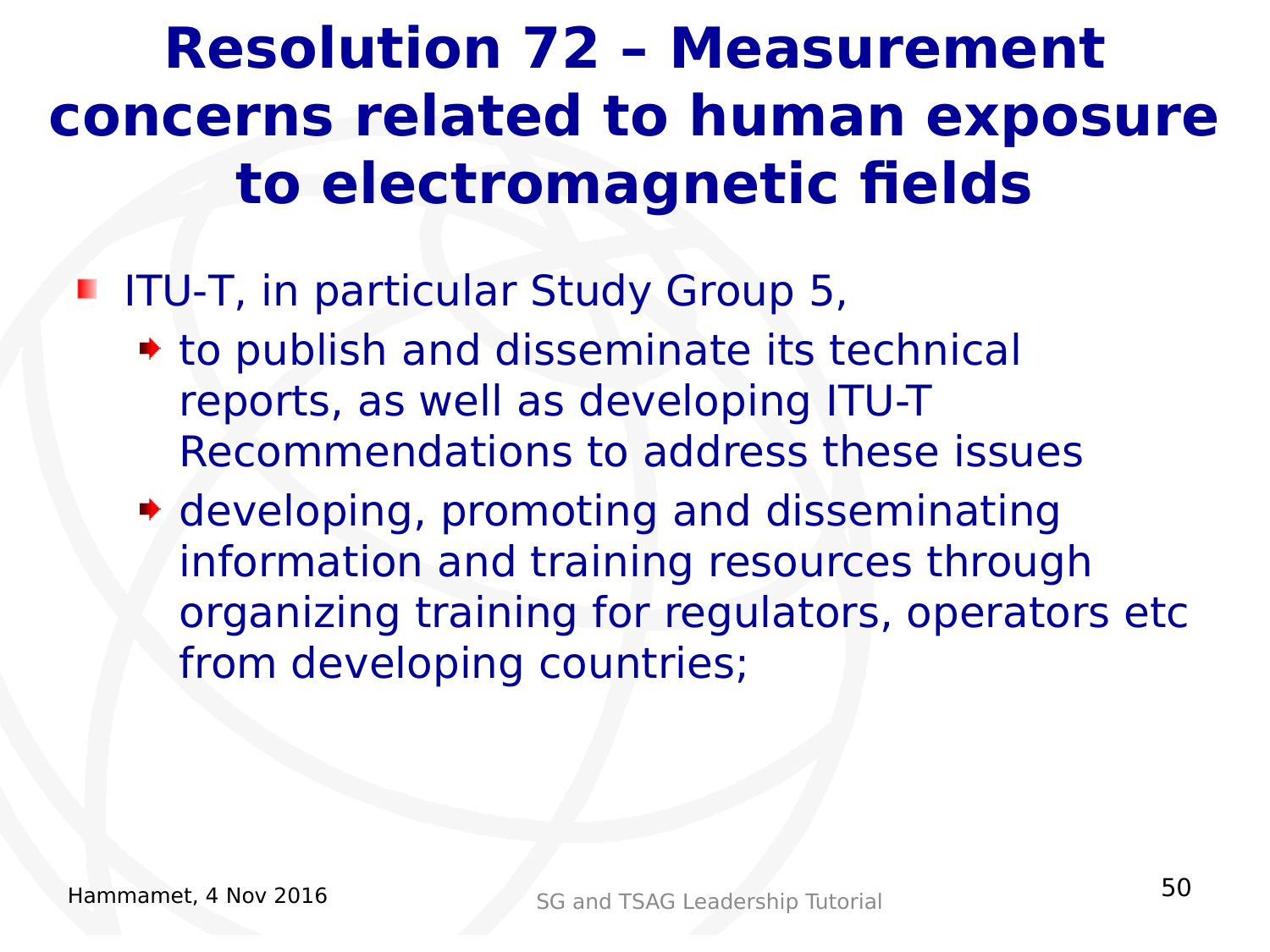

# Resolution 72 – Measurement concerns related to human exposure to electromagnetic fields
ITU‑T, in particular Study Group 5,
to publish and disseminate its technical reports, as well as developing ITU-T Recommendations to address these issues
developing, promoting and disseminating information and training resources through organizing training for regulators, operators etc from developing countries;

50
Hammamet, 4 Nov 2016
SG and TSAG Leadership Tutorial